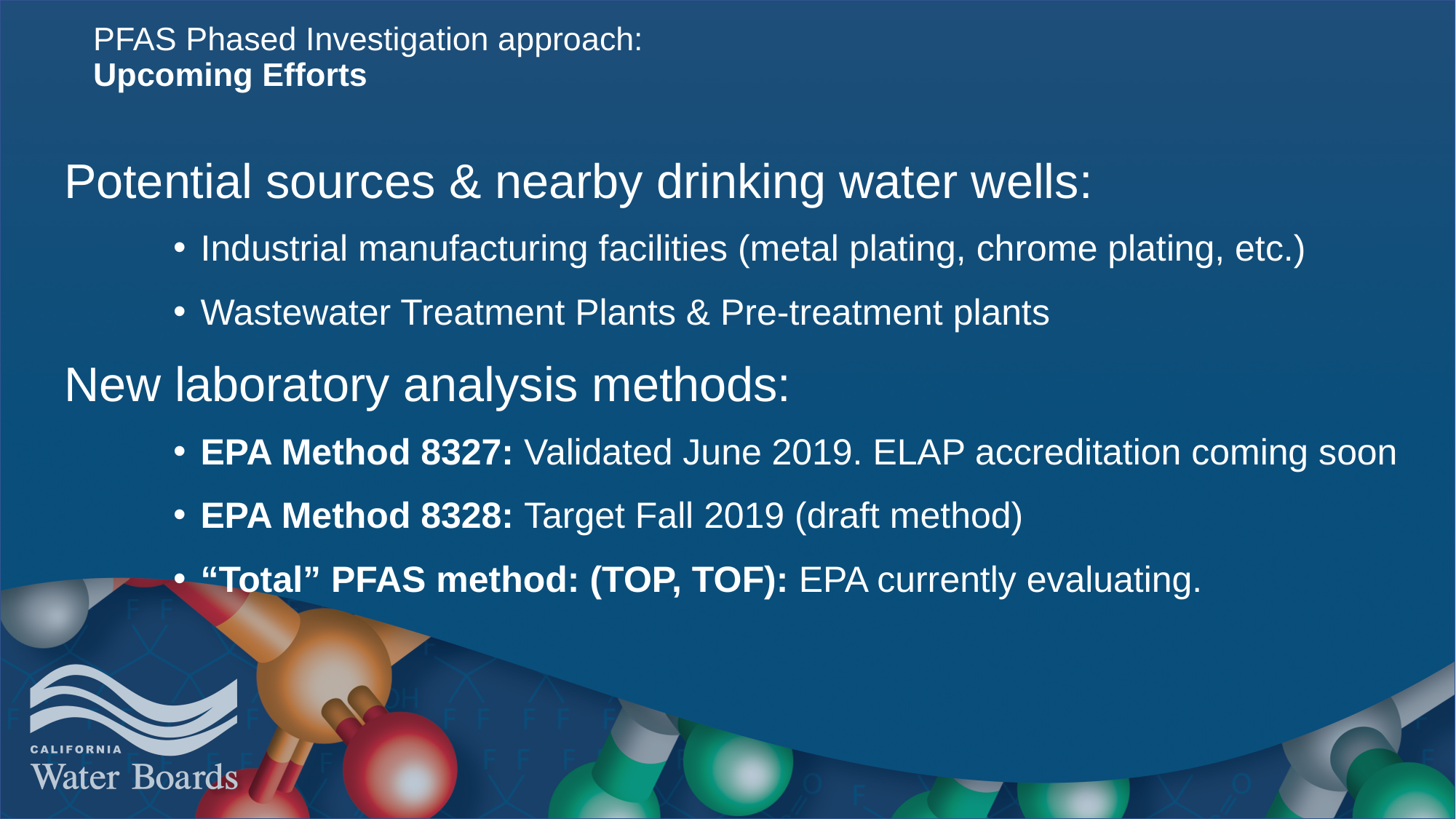

# PFAS Phased Investigation approach: Upcoming Efforts
Potential sources & nearby drinking water wells:
Industrial manufacturing facilities (metal plating, chrome plating, etc.)
Wastewater Treatment Plants & Pre-treatment plants
New laboratory analysis methods:
EPA Method 8327: Validated June 2019. ELAP accreditation coming soon
EPA Method 8328: Target Fall 2019 (draft method)
“Total” PFAS method: (TOP, TOF): EPA currently evaluating.